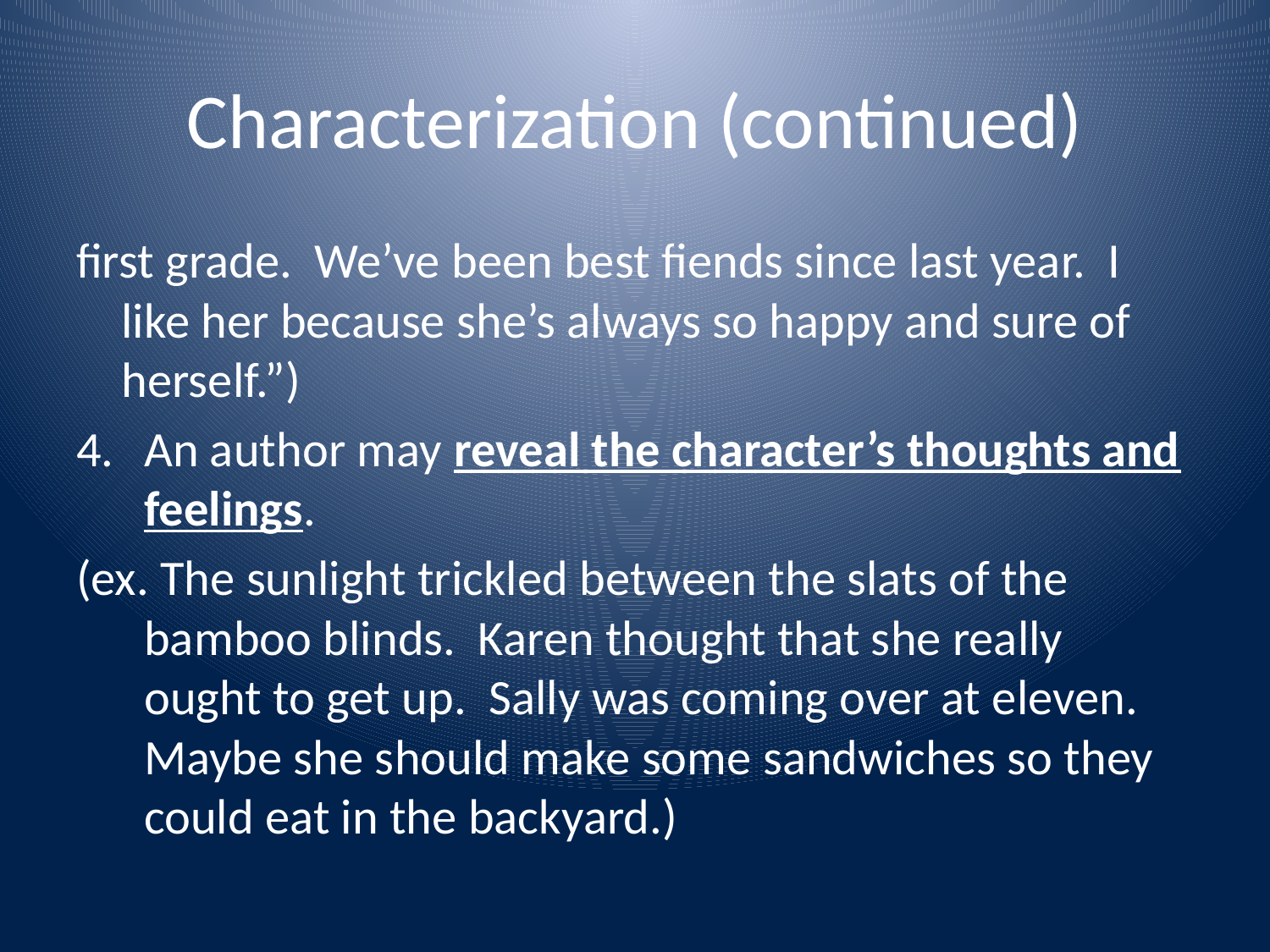

# Characterization (continued)
first grade.  We’ve been best fiends since last year.  I like her because she’s always so happy and sure of herself.”)
An author may reveal the character’s thoughts and feelings.
(ex. The sunlight trickled between the slats of the bamboo blinds.  Karen thought that she really ought to get up.  Sally was coming over at eleven.  Maybe she should make some sandwiches so they could eat in the backyard.)